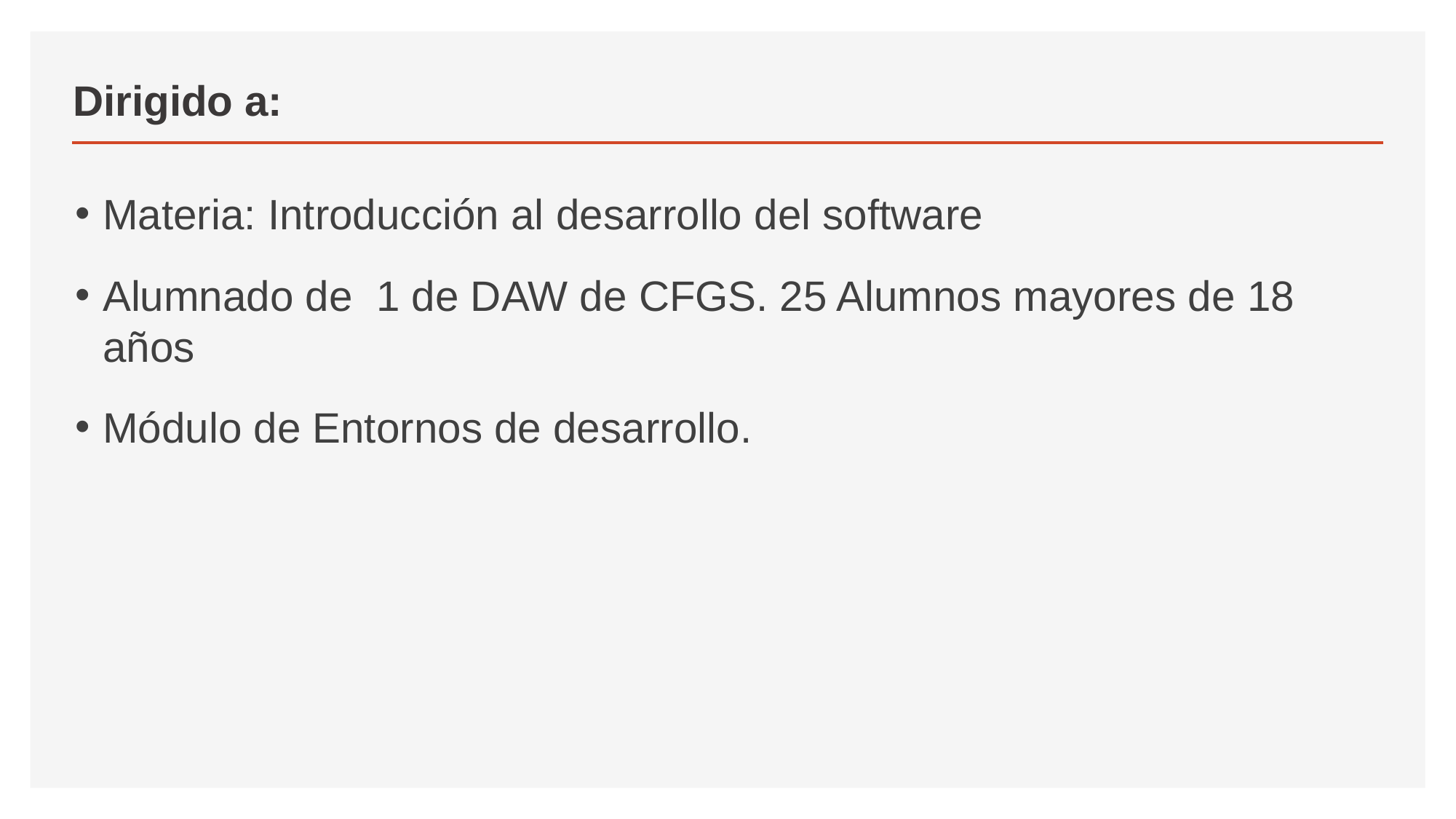

# Dirigido a:
Materia: Introducción al desarrollo del software
Alumnado de  1 de DAW de CFGS. 25 Alumnos mayores de 18 años
Módulo de Entornos de desarrollo.